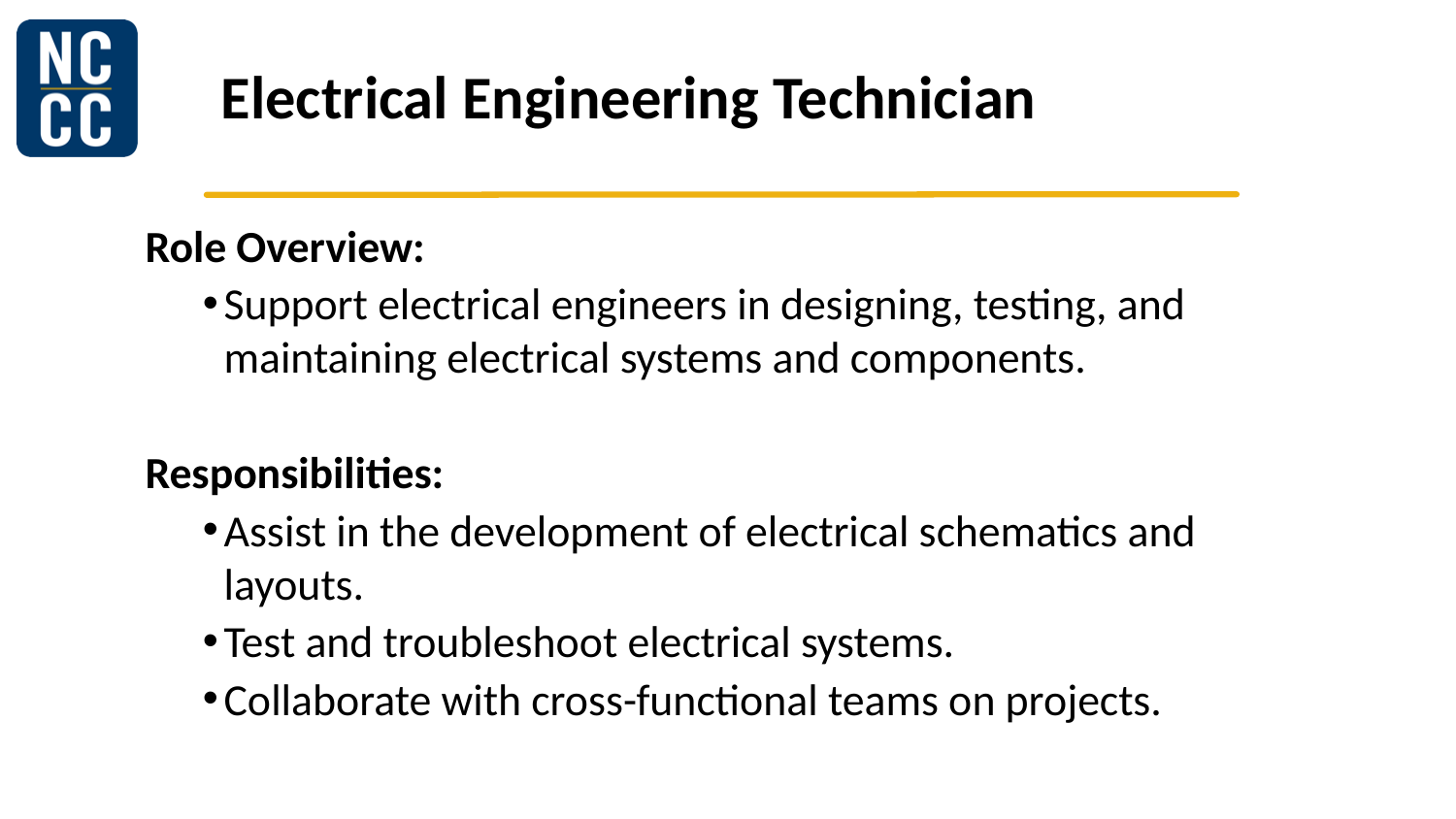

# Electrical Engineering Technician
Role Overview:
Support electrical engineers in designing, testing, and maintaining electrical systems and components.

Responsibilities:
Assist in the development of electrical schematics and layouts.
Test and troubleshoot electrical systems.
Collaborate with cross-functional teams on projects.